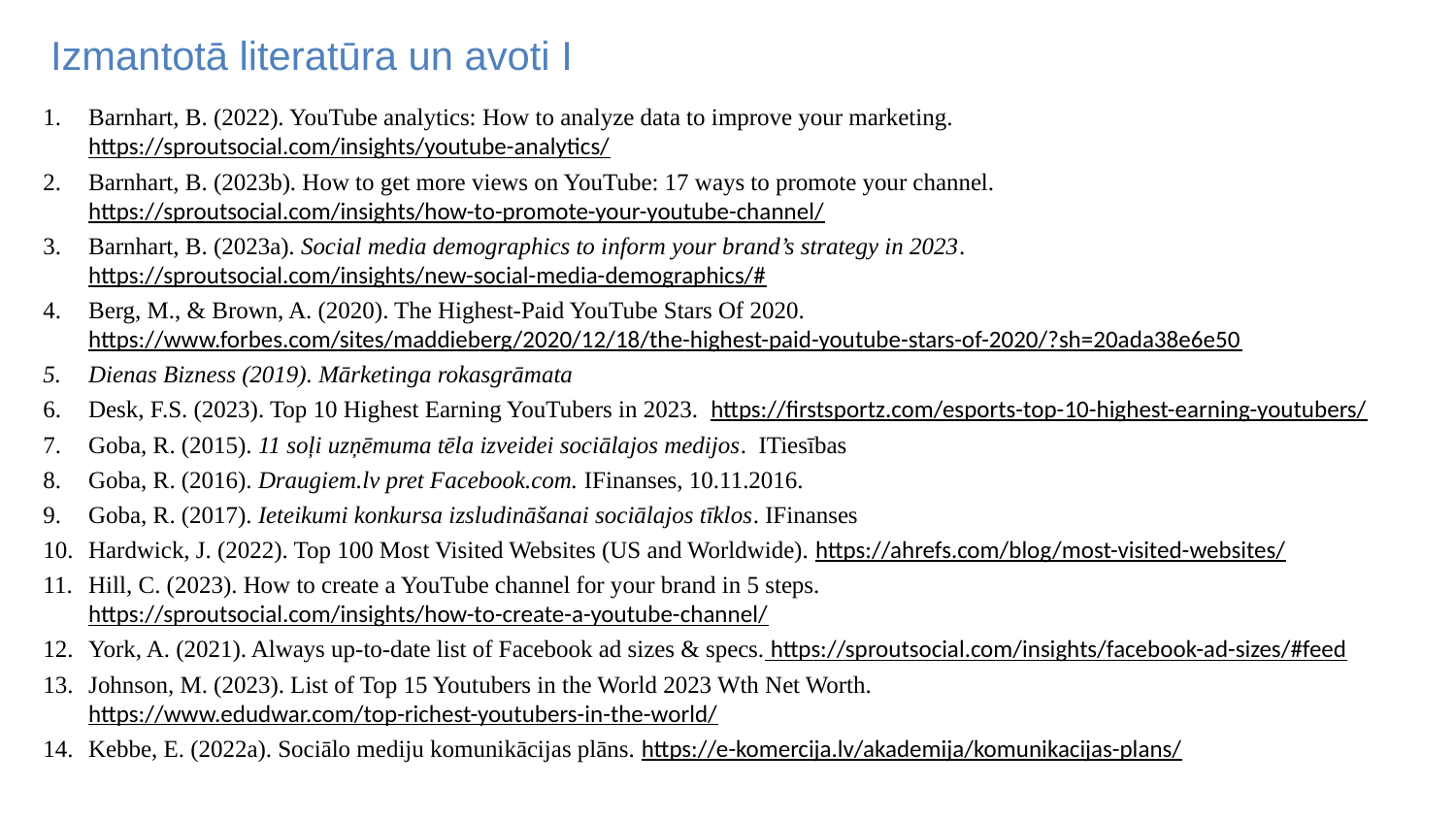

Izmantotā literatūra un avoti I
Barnhart, B. (2022). YouTube analytics: How to analyze data to improve your marketing. https://sproutsocial.com/insights/youtube-analytics/
Barnhart, B. (2023b). How to get more views on YouTube: 17 ways to promote your channel. https://sproutsocial.com/insights/how-to-promote-your-youtube-channel/
Barnhart, B. (2023a). Social media demographics to inform your brand’s strategy in 2023. https://sproutsocial.com/insights/new-social-media-demographics/#
Berg, M., & Brown, A. (2020). The Highest-Paid YouTube Stars Of 2020. https://www.forbes.com/sites/maddieberg/2020/12/18/the-highest-paid-youtube-stars-of-2020/?sh=20ada38e6e50
Dienas Bizness (2019). Mārketinga rokasgrāmata
Desk, F.S. (2023). Top 10 Highest Earning YouTubers in 2023.  https://firstsportz.com/esports-top-10-highest-earning-youtubers/
Goba, R. (2015). 11 soļi uzņēmuma tēla izveidei sociālajos medijos.  ITiesības
Goba, R. (2016). Draugiem.lv pret Facebook.com. IFinanses, 10.11.2016.
Goba, R. (2017). Ieteikumi konkursa izsludināšanai sociālajos tīklos. IFinanses
Hardwick, J. (2022). Top 100 Most Visited Websites (US and Worldwide). https://ahrefs.com/blog/most-visited-websites/
Hill, C. (2023). How to create a YouTube channel for your brand in 5 steps. https://sproutsocial.com/insights/how-to-create-a-youtube-channel/
York, A. (2021). Always up-to-date list of Facebook ad sizes & specs. https://sproutsocial.com/insights/facebook-ad-sizes/#feed
Johnson, M. (2023). List of Top 15 Youtubers in the World 2023 Wth Net Worth. https://www.edudwar.com/top-richest-youtubers-in-the-world/
Kebbe, E. (2022a). Sociālo mediju komunikācijas plāns. https://e-komercija.lv/akademija/komunikacijas-plans/